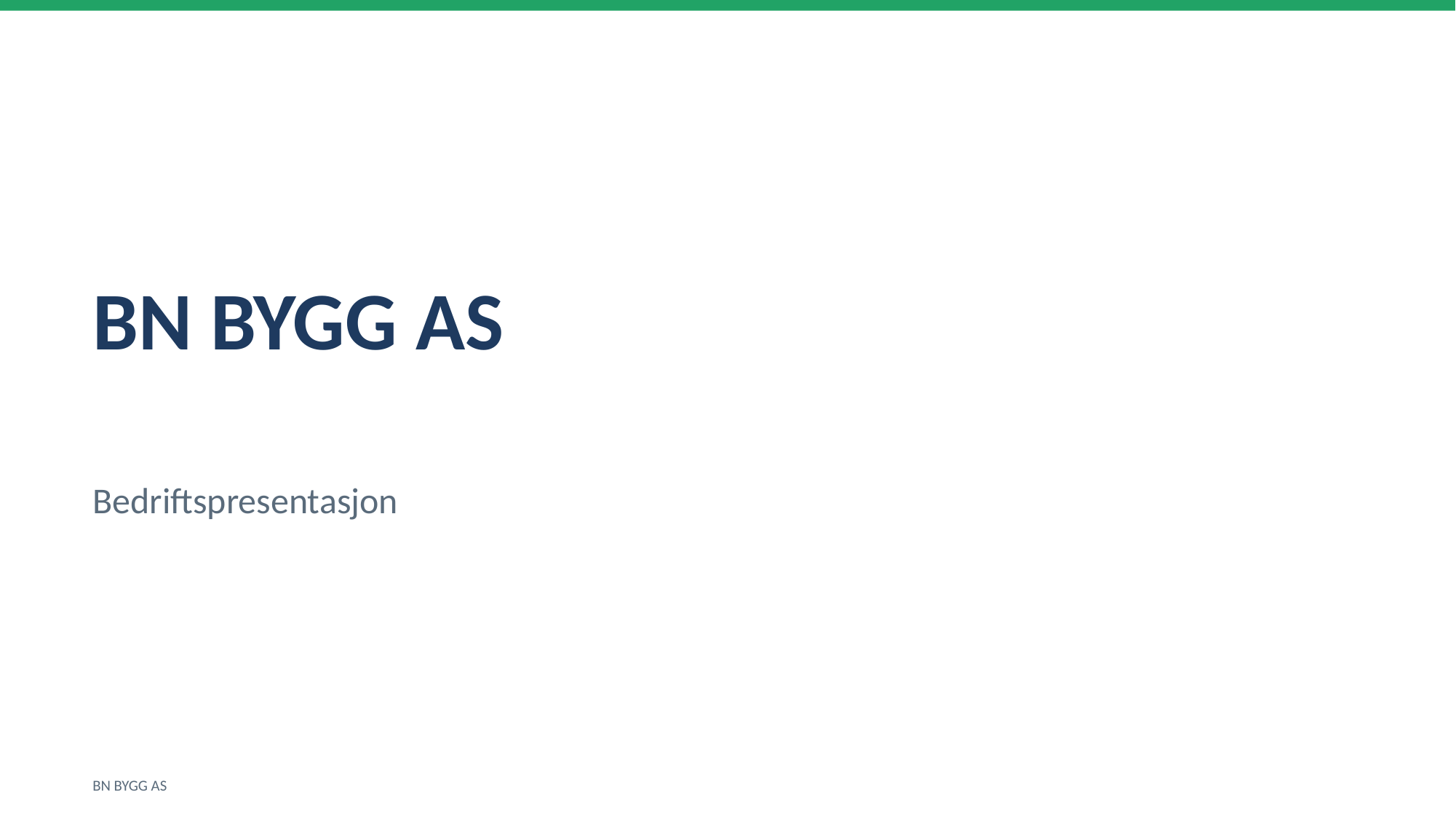

BN BYGG AS
Bedriftspresentasjon
BN BYGG AS